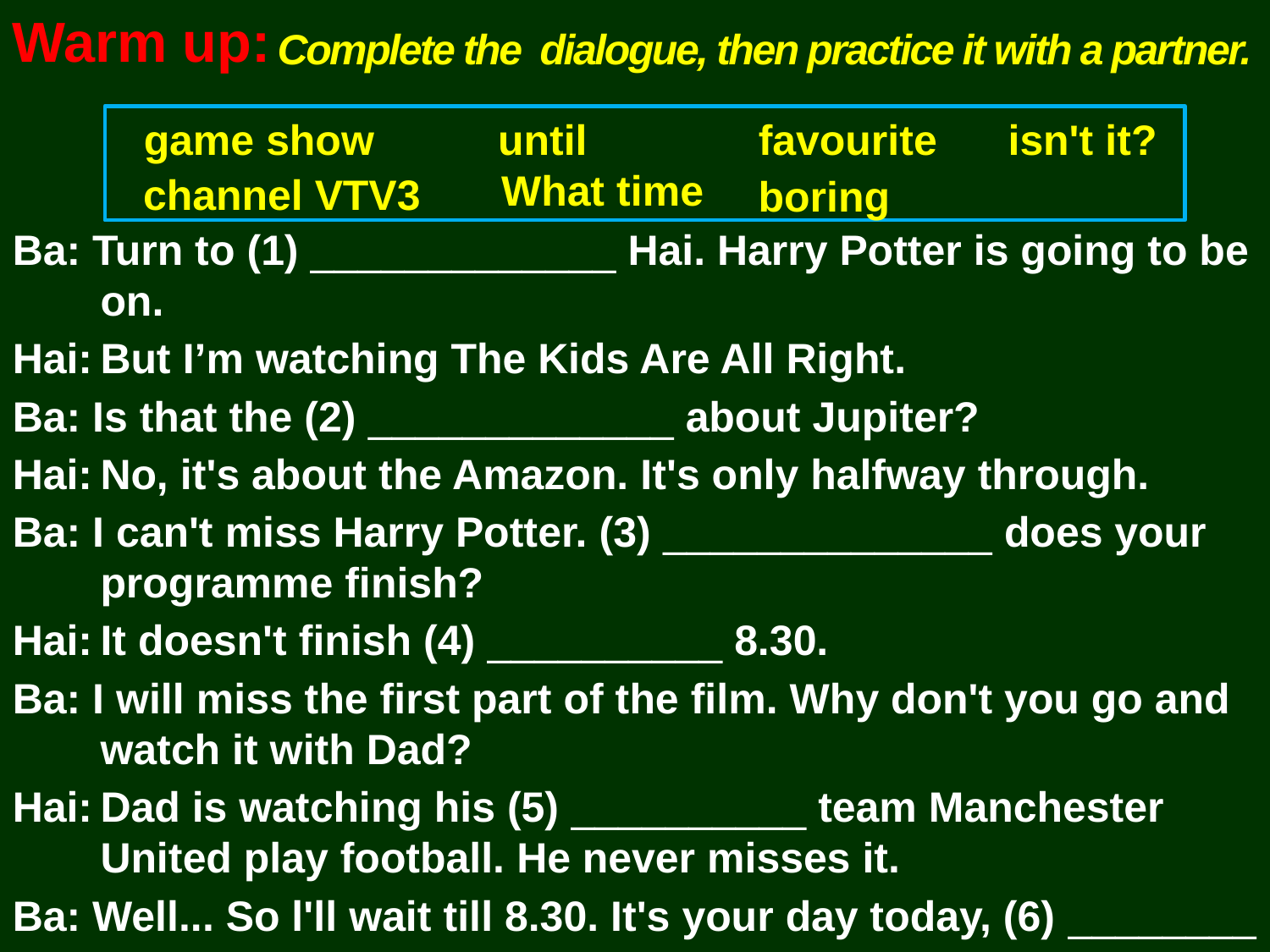

Warm up:
Complete the  dialogue, then practice it with a partner.

game show
until
favourite
isn't it?
What time
channel VTV3
boring
Ba: Turn to (1) _____________ Hai. Harry Potter is going to be on.
Hai:	But I’m watching The Kids Are All Right.
Ba: Is that the (2) _____________ about Jupiter?
Hai:	No, it's about the Amazon. It's only halfway through.
Ba: I can't miss Harry Potter. (3) ______________ does your programme finish?
Hai:	It doesn't finish (4) __________ 8.30.
Ba: I will miss the first part of the film. Why don't you go and watch it with Dad?
Hai:	Dad is watching his (5) __________ team Manchester United play football. He never misses it.
Ba: Well... So l'll wait till 8.30. It's your day today, (6) ________